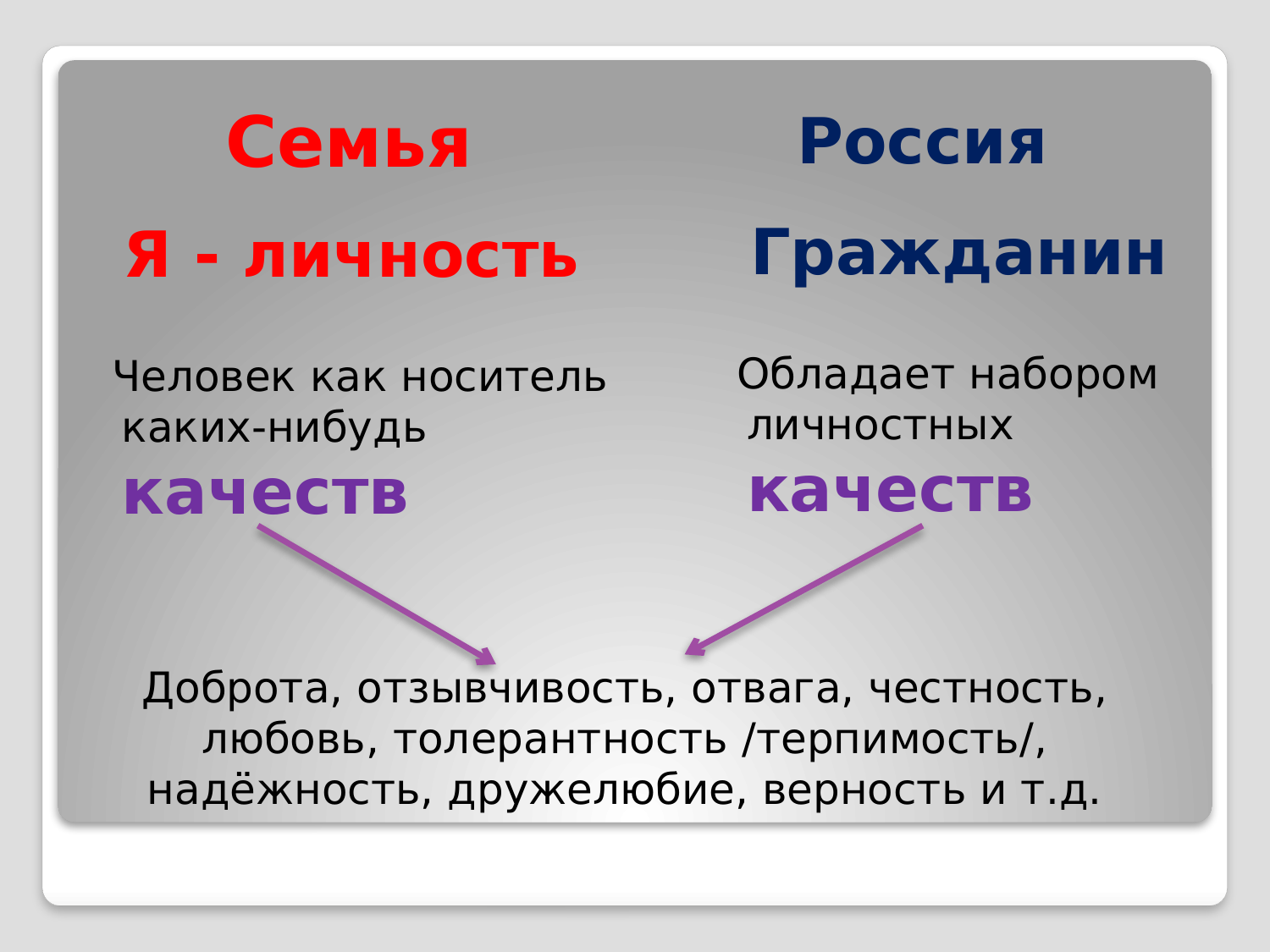

Семья
Россия
Гражданин

  Обладает набором личностных качеств

Я - личность

  Человек как носитель каких-нибудь качеств

Доброта, отзывчивость, отвага, честность, любовь, толерантность /терпимость/, надёжность, дружелюбие, верность и т.д.